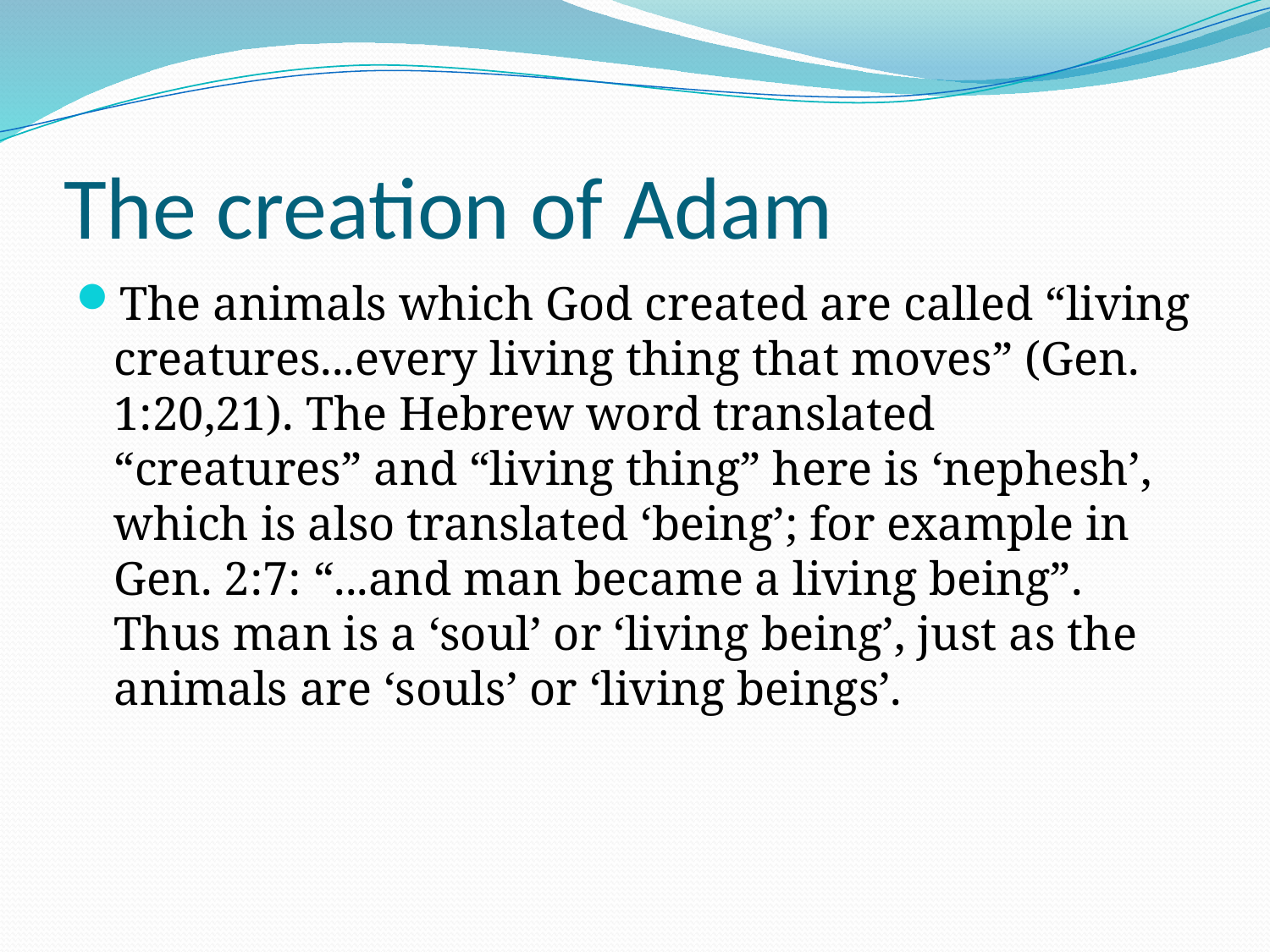

# The creation of Adam
The animals which God created are called “living creatures...every living thing that moves” (Gen. 1:20,21). The Hebrew word translated “creatures” and “living thing” here is ‘nephesh’, which is also translated ‘being’; for example in Gen. 2:7: “...and man became a living being”. Thus man is a ‘soul’ or ‘living being’, just as the animals are ‘souls’ or ‘living beings’.